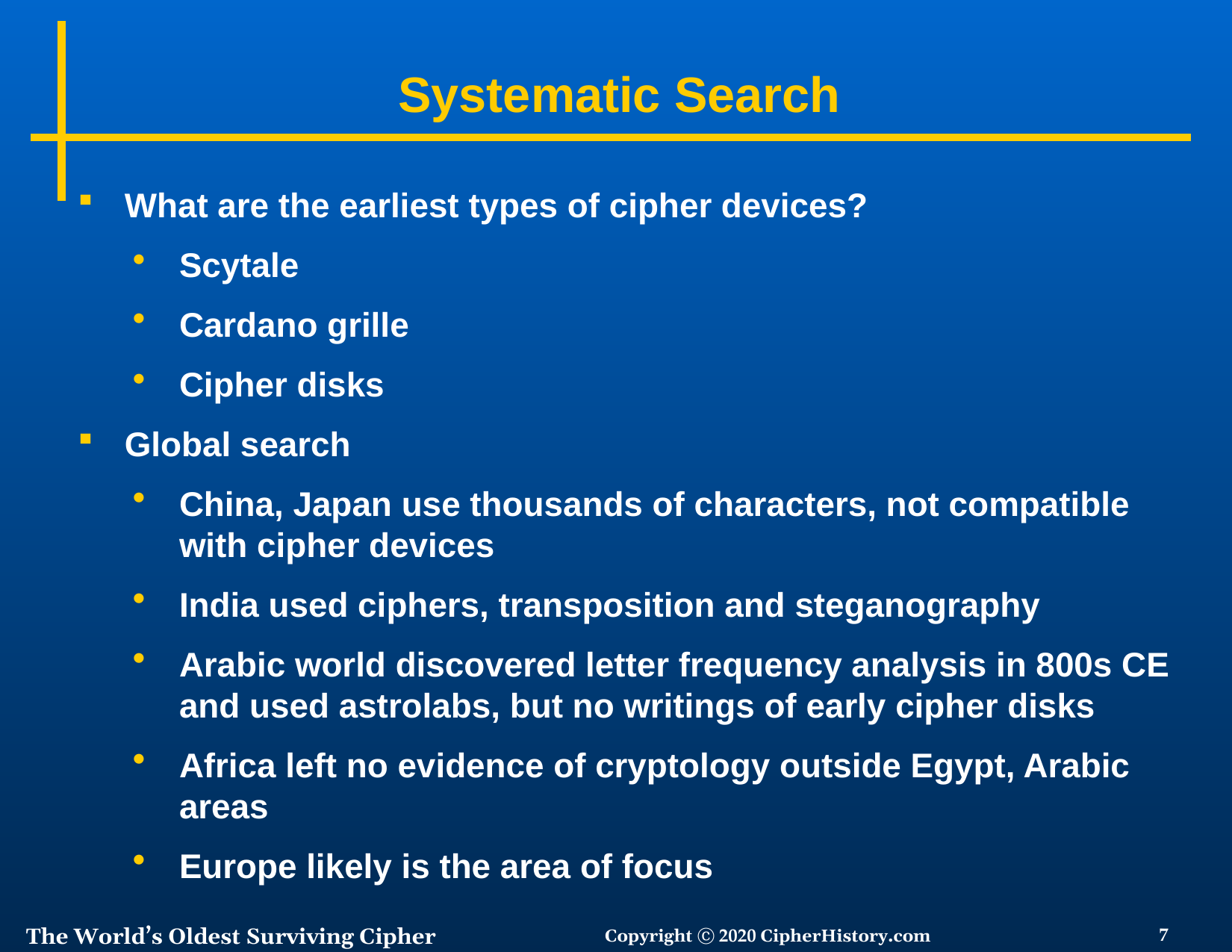

# Systematic Search
What are the earliest types of cipher devices?
Scytale
Cardano grille
Cipher disks
Global search
China, Japan use thousands of characters, not compatible with cipher devices
India used ciphers, transposition and steganography
Arabic world discovered letter frequency analysis in 800s CE and used astrolabs, but no writings of early cipher disks
Africa left no evidence of cryptology outside Egypt, Arabic areas
Europe likely is the area of focus

The World’s Oldest Surviving Cipher Devices
 Copyright © 2020 CipherHistory.com
7